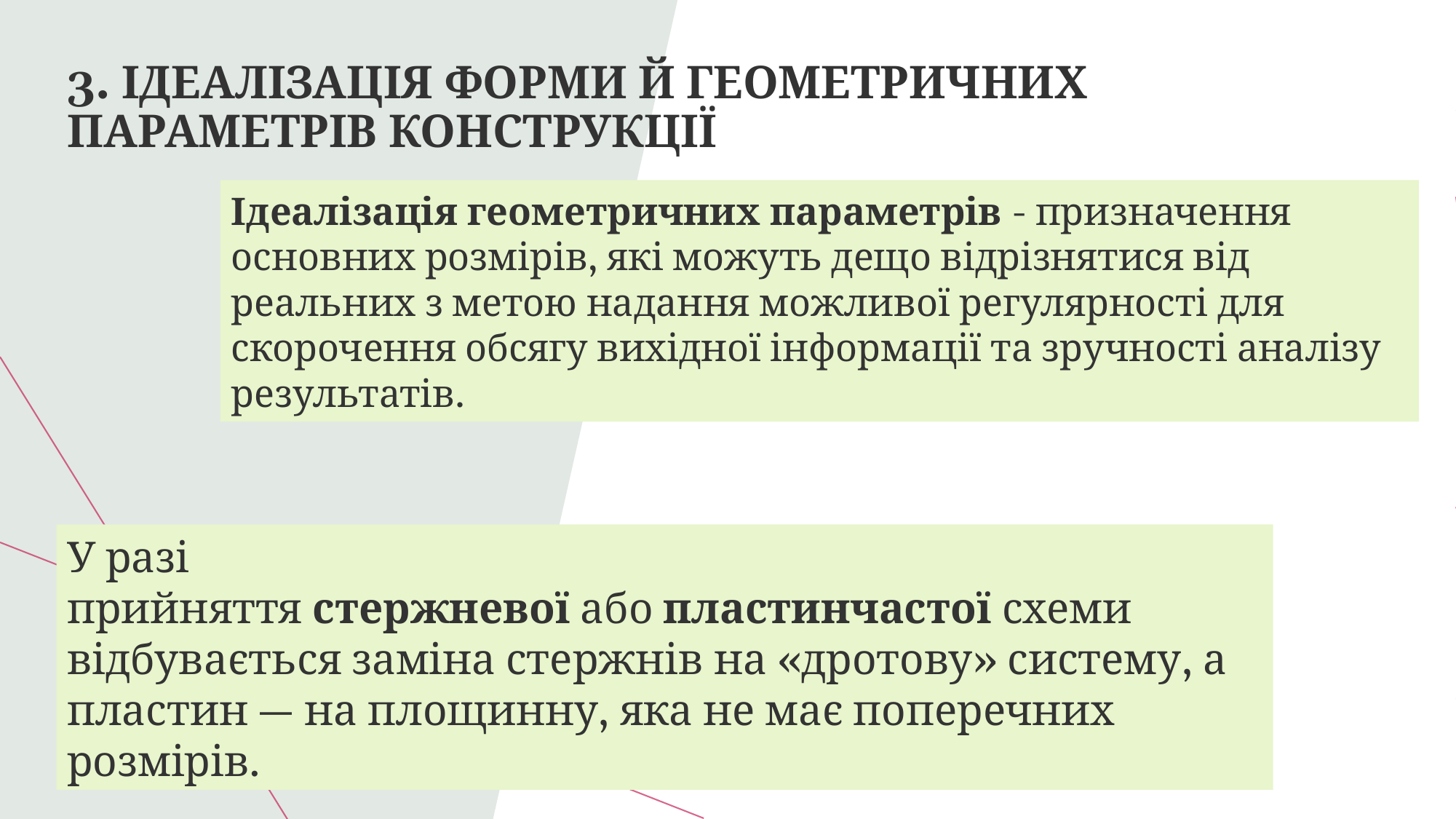

# 3. Ідеалізація форми й геометричних параметрів конструкції
Ідеалізація геометричних параметрів - призначення основних розмірів, які можуть дещо відрізнятися від реальних з метою надання можливої регулярності для скорочення обсягу вихідної інформації та зручності аналізу результатів.
У разі прийняття стержневої або пластинчастої схеми відбувається заміна стержнів на «дротову» систему, а пластин — на площинну, яка не має поперечних розмірів.